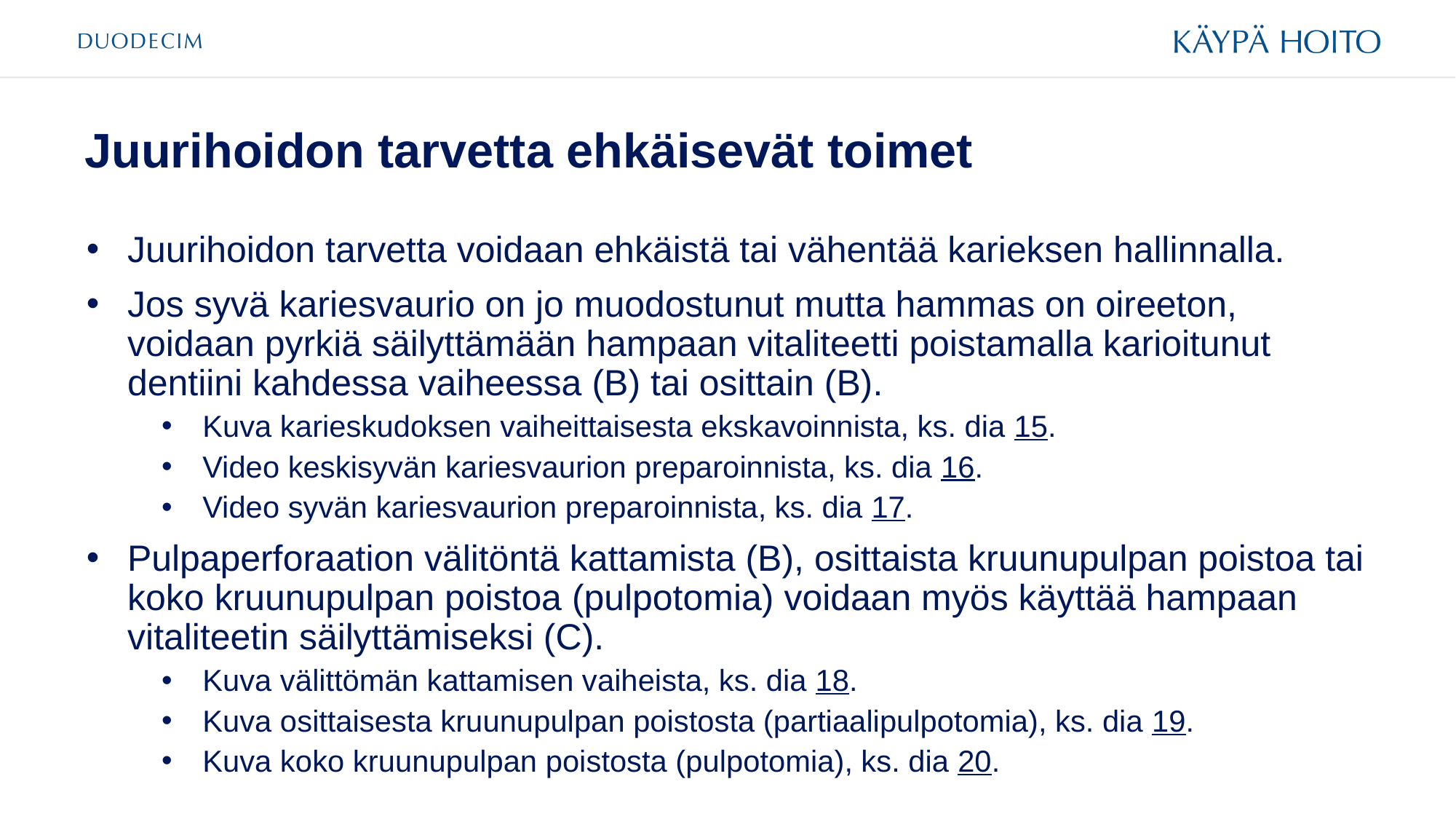

# Juurihoidon tarvetta ehkäisevät toimet
Juurihoidon tarvetta voidaan ehkäistä tai vähentää karieksen hallinnalla.
Jos syvä kariesvaurio on jo muodostunut mutta hammas on oireeton, voidaan pyrkiä säilyttämään hampaan vitaliteetti poistamalla karioitunut dentiini kahdessa vaiheessa (B) tai osittain (B).
Kuva karieskudoksen vaiheittaisesta ekskavoinnista, ks. dia 15.
Video keskisyvän kariesvaurion preparoinnista, ks. dia 16.
Video syvän kariesvaurion preparoinnista, ks. dia 17.
Pulpaperforaation välitöntä kattamista (B), osittaista kruunupulpan poistoa tai koko kruunupulpan poistoa (pulpotomia) voidaan myös käyttää hampaan vitaliteetin säilyttämiseksi (C).
Kuva välittömän kattamisen vaiheista, ks. dia 18.
Kuva osittaisesta kruunupulpan poistosta (partiaalipulpotomia), ks. dia 19.
Kuva koko kruunupulpan poistosta (pulpotomia), ks. dia 20.